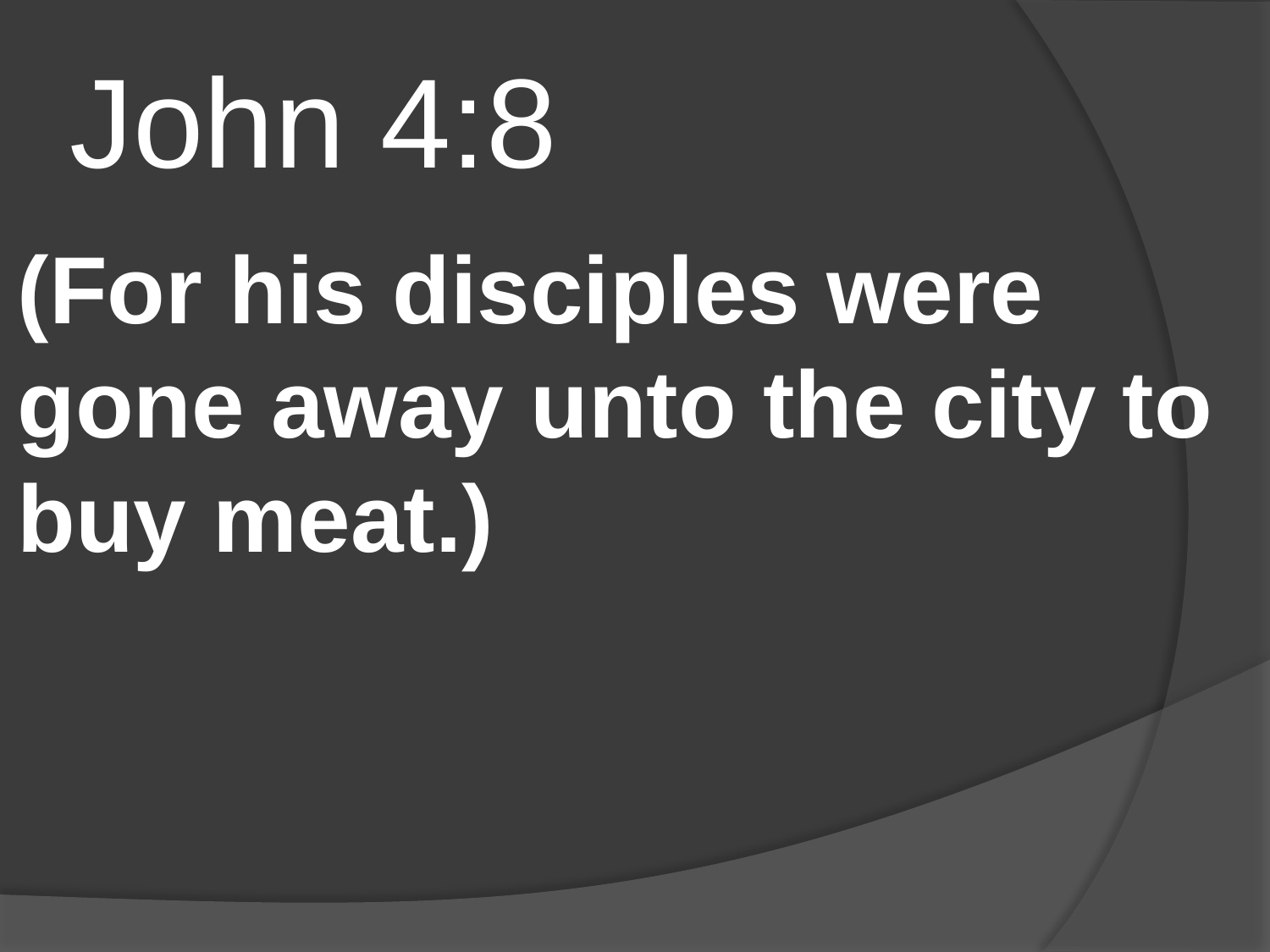

# John 4:8
(For his disciples were gone away unto the city to buy meat.)